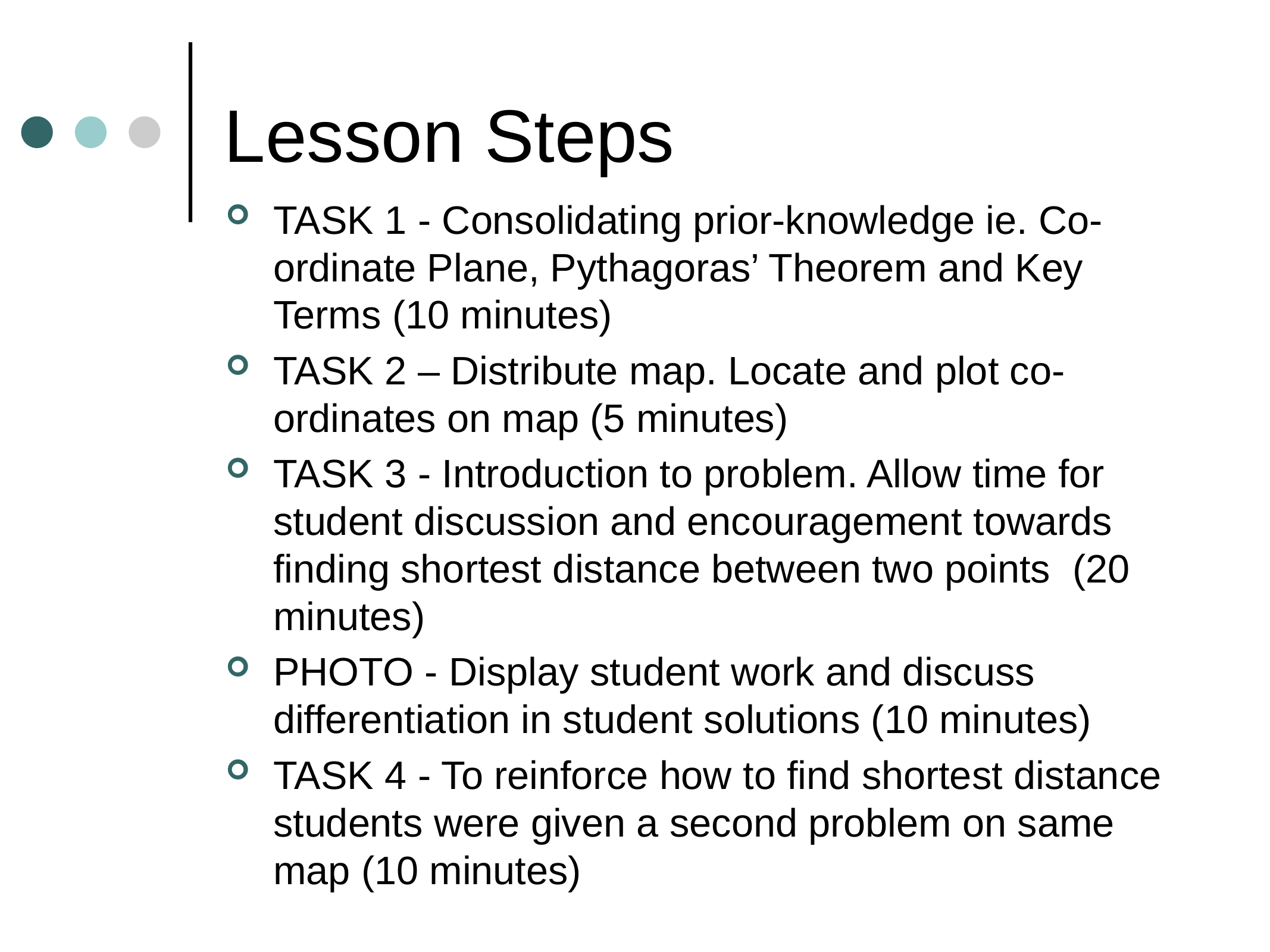

# Lesson Steps
TASK 1 - Consolidating prior-knowledge ie. Co-ordinate Plane, Pythagoras’ Theorem and Key Terms (10 minutes)
TASK 2 – Distribute map. Locate and plot co-ordinates on map (5 minutes)
TASK 3 - Introduction to problem. Allow time for student discussion and encouragement towards finding shortest distance between two points  (20 minutes)
PHOTO - Display student work and discuss differentiation in student solutions (10 minutes)
TASK 4 - To reinforce how to find shortest distance students were given a second problem on same map (10 minutes)